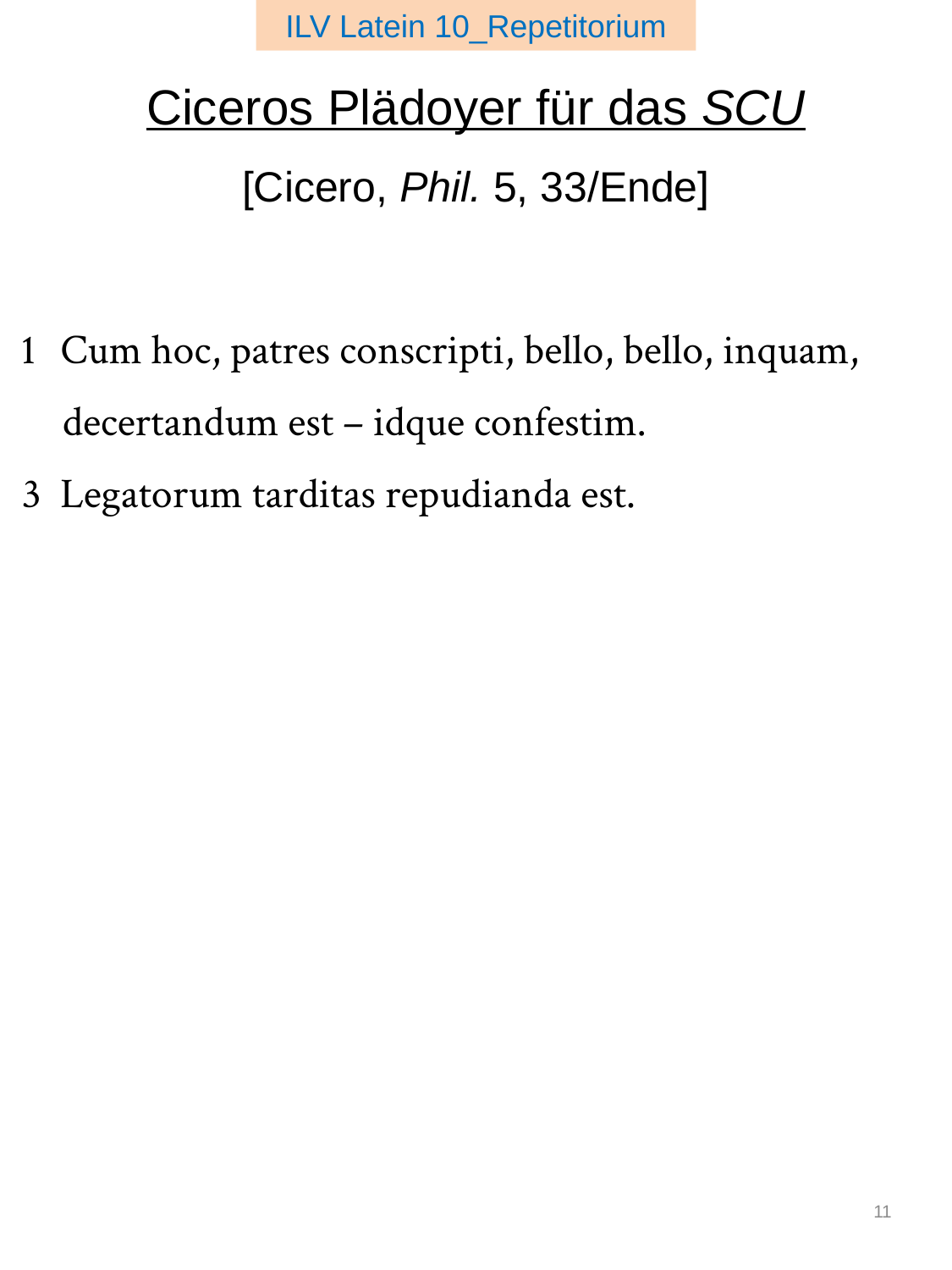

ILV Latein 10_Repetitorium
Ciceros Plädoyer für das SCU
# [Cicero, Phil. 5, 33/Ende]
 1	Cum hoc, patres conscripti, bello, bello, inquam,
	decertandum est – idque confestim.
 3  Legatorum tarditas repudianda est.

11